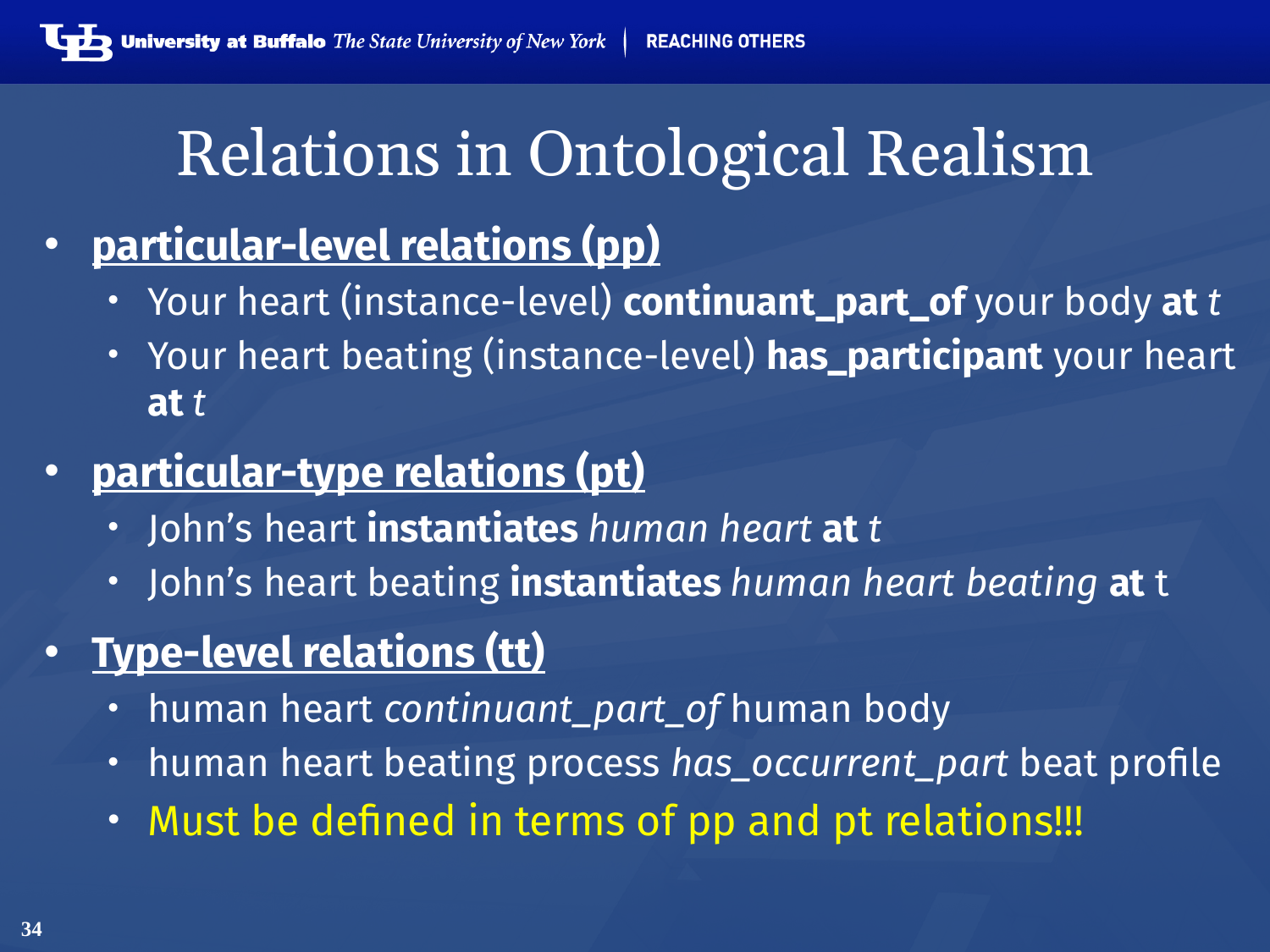

# Relations in Ontological Realism
particular-level relations (pp)
Your heart (instance-level) continuant_part_of your body at t
Your heart beating (instance-level) has_participant your heart at t
particular-type relations (pt)
John’s heart instantiates human heart at t
John’s heart beating instantiates human heart beating at t
Type-level relations (tt)
human heart continuant_part­_of human body
human heart beating process has_occurrent_part beat profile
Must be defined in terms of pp and pt relations!!!
34